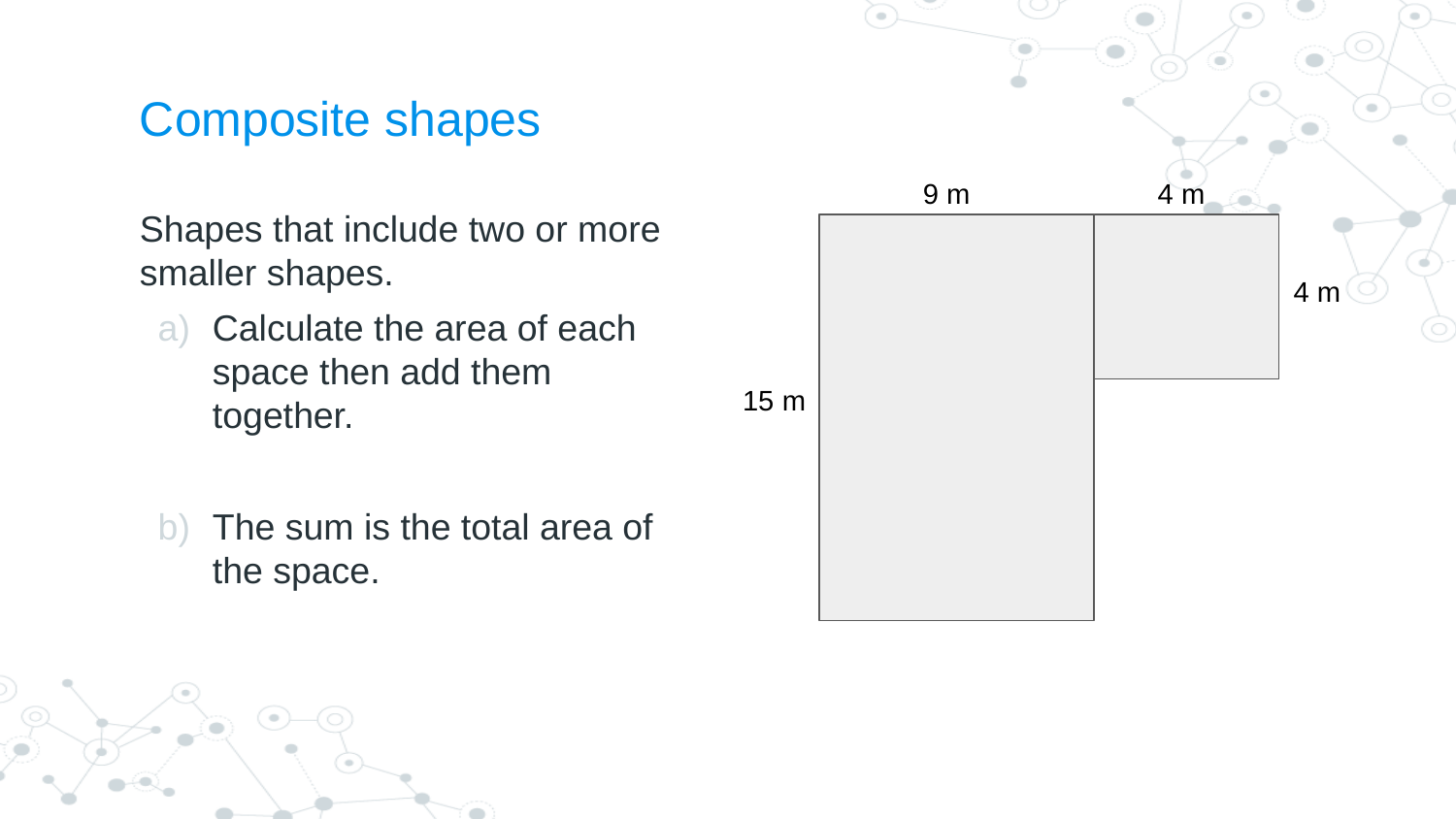

# Composite shapes
9 m
4 m

4 m
15 m
Shapes that include two or more smaller shapes.
Calculate the area of each space then add them together.

The sum is the total area of the space.